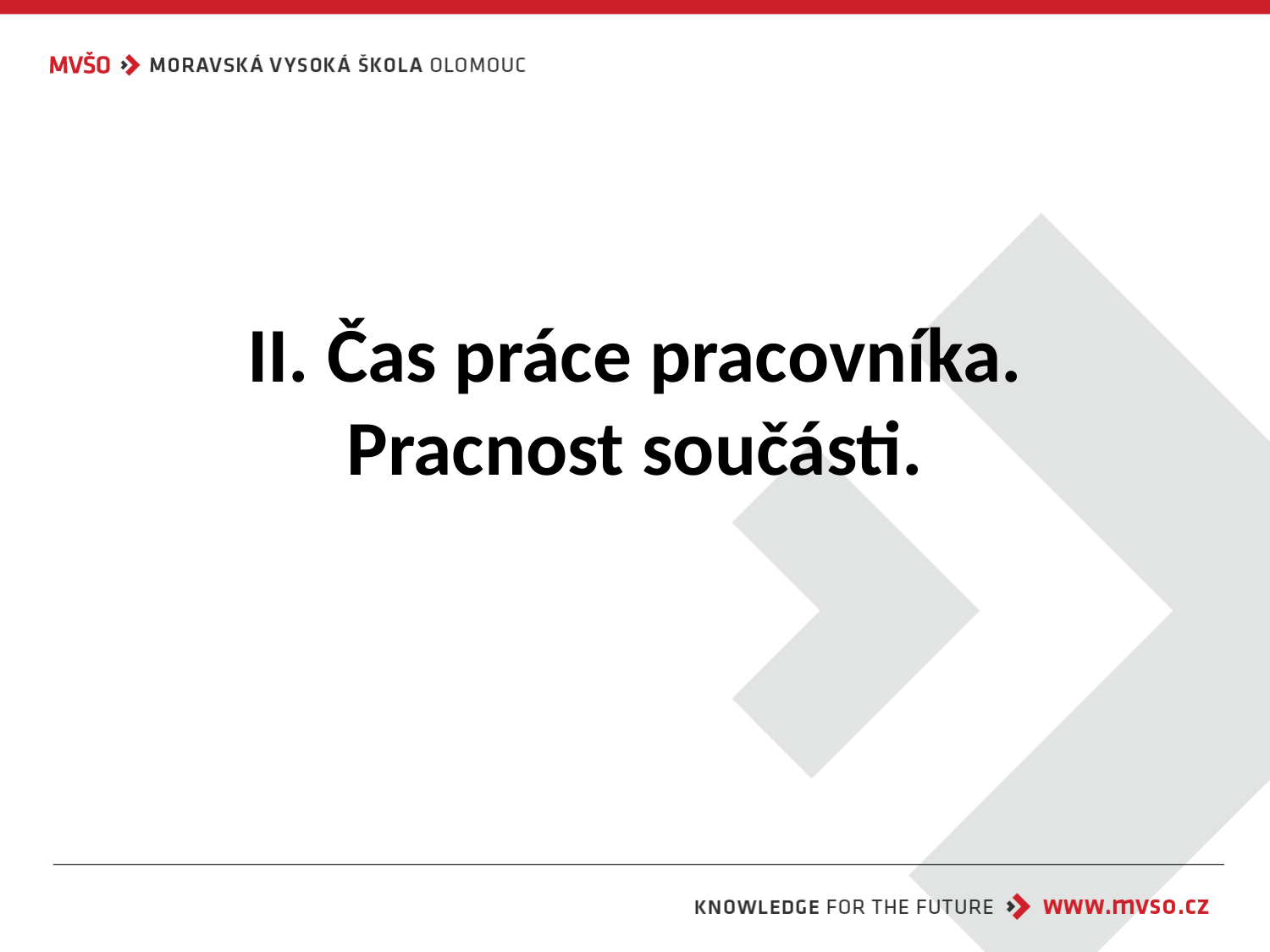

# II. Čas práce pracovníka. Pracnost součásti.